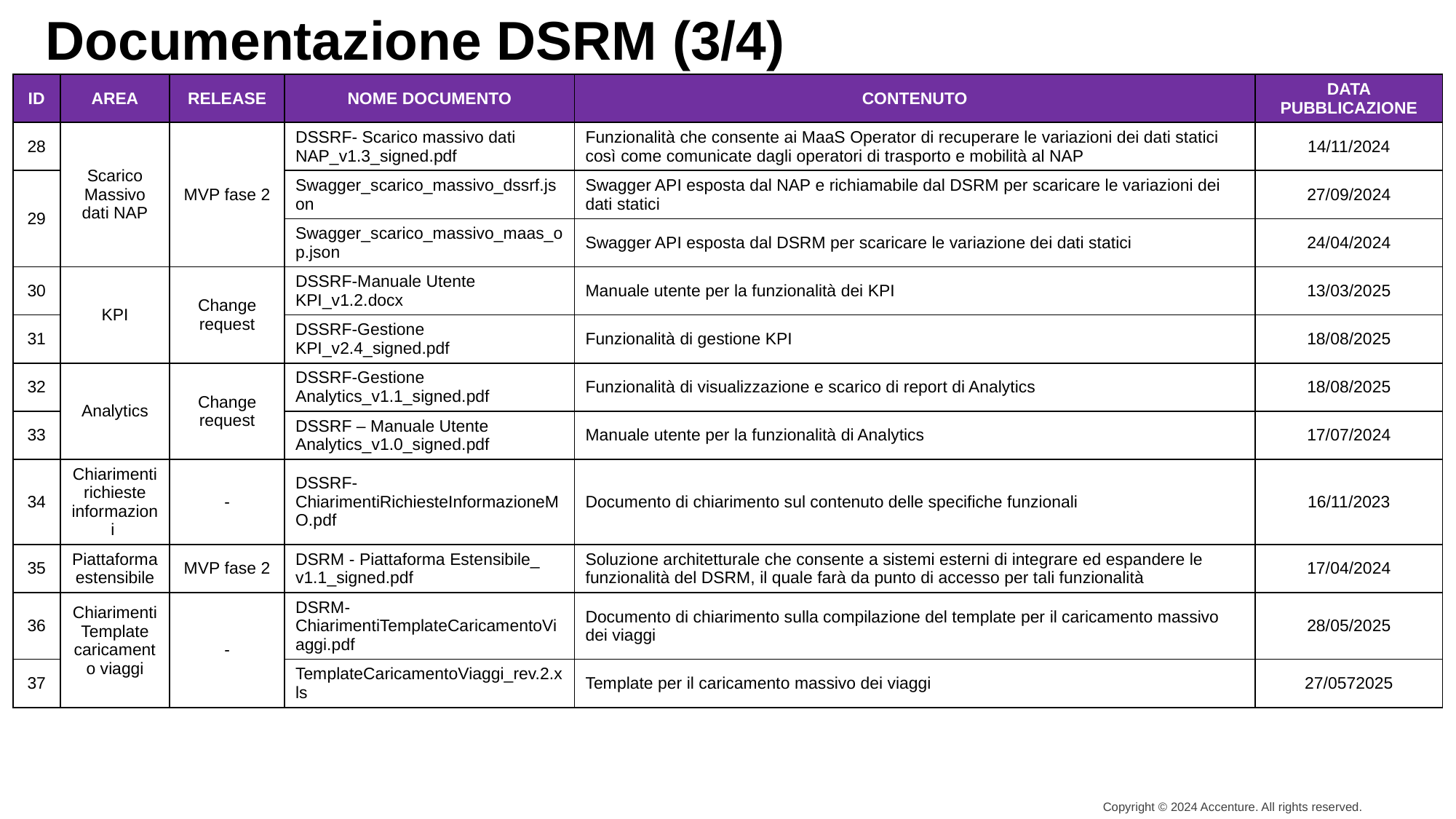

Documentazione DSRM (3/4)
| ID | AREA | RELEASE | NOME DOCUMENTO | CONTENUTO | DATA PUBBLICAZIONE |
| --- | --- | --- | --- | --- | --- |
| 28 | Scarico Massivo dati NAP | MVP fase 2 | DSSRF- Scarico massivo dati NAP\_v1.3\_signed.pdf | Funzionalità che consente ai MaaS Operator di recuperare le variazioni dei dati statici così come comunicate dagli operatori di trasporto e mobilità al NAP | 14/11/2024 |
| 29 |  |  | Swagger\_scarico\_massivo\_dssrf.json | Swagger API esposta dal NAP e richiamabile dal DSRM per scaricare le variazioni dei dati statici | 27/09/2024 |
| 19 |  |  | Swagger\_scarico\_massivo\_maas\_op.json | Swagger API esposta dal DSRM per scaricare le variazione dei dati statici | 24/04/2024 |
| 30 | KPI | Change request | DSSRF-Manuale Utente KPI\_v1.2.docx | Manuale utente per la funzionalità dei KPI | 13/03/2025 |
| 31 |  |  | DSSRF-Gestione KPI\_v2.4\_signed.pdf | Funzionalità di gestione KPI | 18/08/2025 |
| 32 | Analytics | Change request | DSSRF-Gestione Analytics\_v1.1\_signed.pdf | Funzionalità di visualizzazione e scarico di report di Analytics | 18/08/2025 |
| 33 |  |  | DSSRF – Manuale Utente Analytics\_v1.0\_signed.pdf | Manuale utente per la funzionalità di Analytics | 17/07/2024 |
| 34 | Chiarimenti richieste informazioni | - | DSSRF-ChiarimentiRichiesteInformazioneMO.pdf | Documento di chiarimento sul contenuto delle specifiche funzionali | 16/11/2023 |
| 35 | Piattaforma estensibile | MVP fase 2 | DSRM - Piattaforma Estensibile\_ v1.1\_signed.pdf | Soluzione architetturale che consente a sistemi esterni di integrare ed espandere le funzionalità del DSRM, il quale farà da punto di accesso per tali funzionalità | 17/04/2024 |
| 36 | Chiarimenti Template caricamento viaggi | - | DSRM-ChiarimentiTemplateCaricamentoViaggi.pdf | Documento di chiarimento sulla compilazione del template per il caricamento massivo dei viaggi | 28/05/2025 |
| 37 |  |  | TemplateCaricamentoViaggi\_rev.2.xls | Template per il caricamento massivo dei viaggi | 27/0572025 |